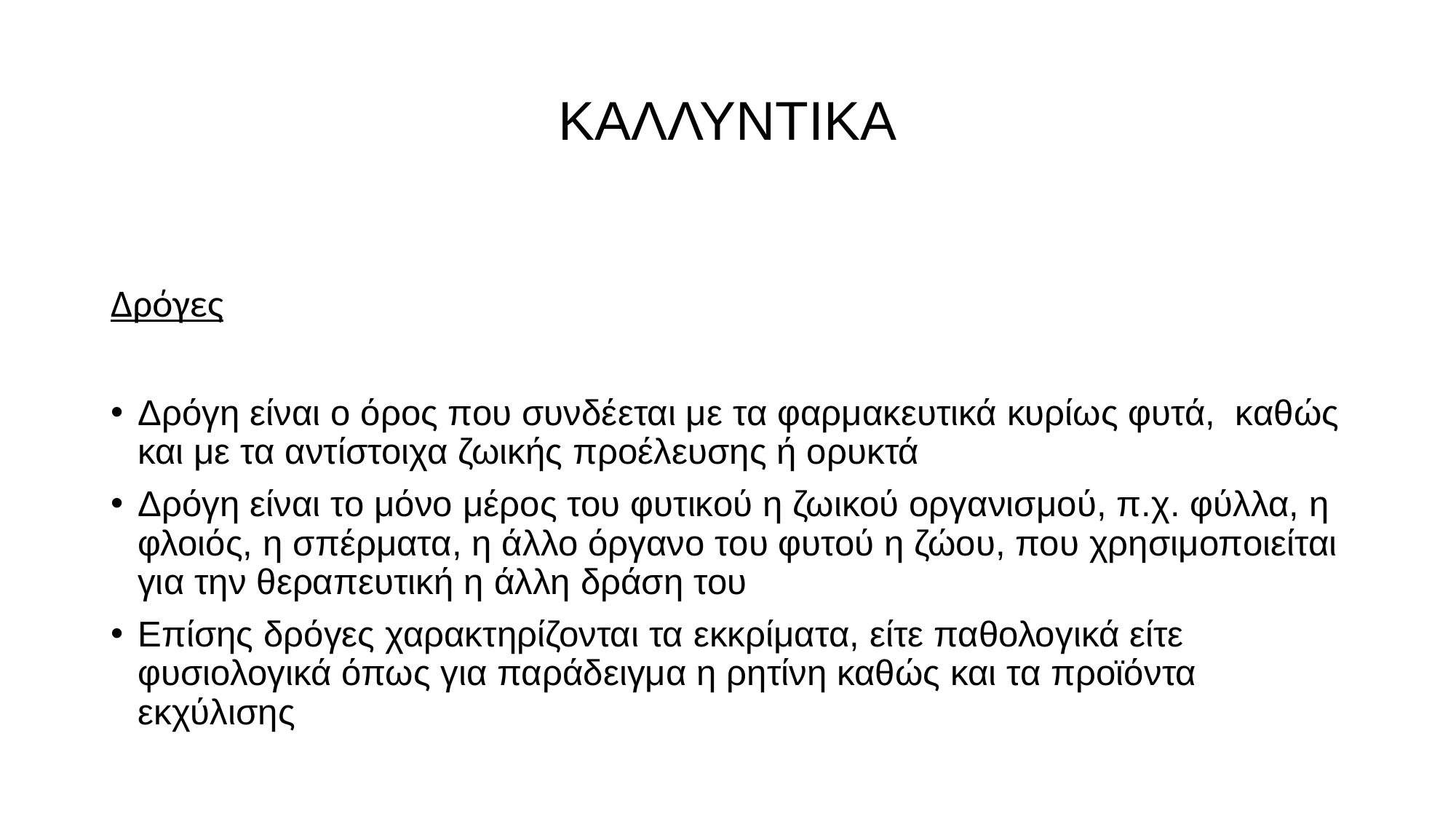

# ΚΑΛΛΥΝΤΙΚΑ

Δρόγες

Δρόγη είναι ο όρος που συνδέεται με τα φαρμακευτικά κυρίως φυτά,  καθώς και με τα αντίστοιχα ζωικής προέλευσης ή ορυκτά
Δρόγη είναι το μόνο μέρος του φυτικού η ζωικού οργανισμού, π.χ. φύλλα, η φλοιός, η σπέρματα, η άλλο όργανο του φυτού η ζώου, που χρησιμοποιείται για την θεραπευτική η άλλη δράση του
Επίσης δρόγες χαρακτηρίζονται τα εκκρίματα, είτε παθολογικά είτε φυσιολογικά όπως για παράδειγμα η ρητίνη καθώς και τα προϊόντα εκχύλισης